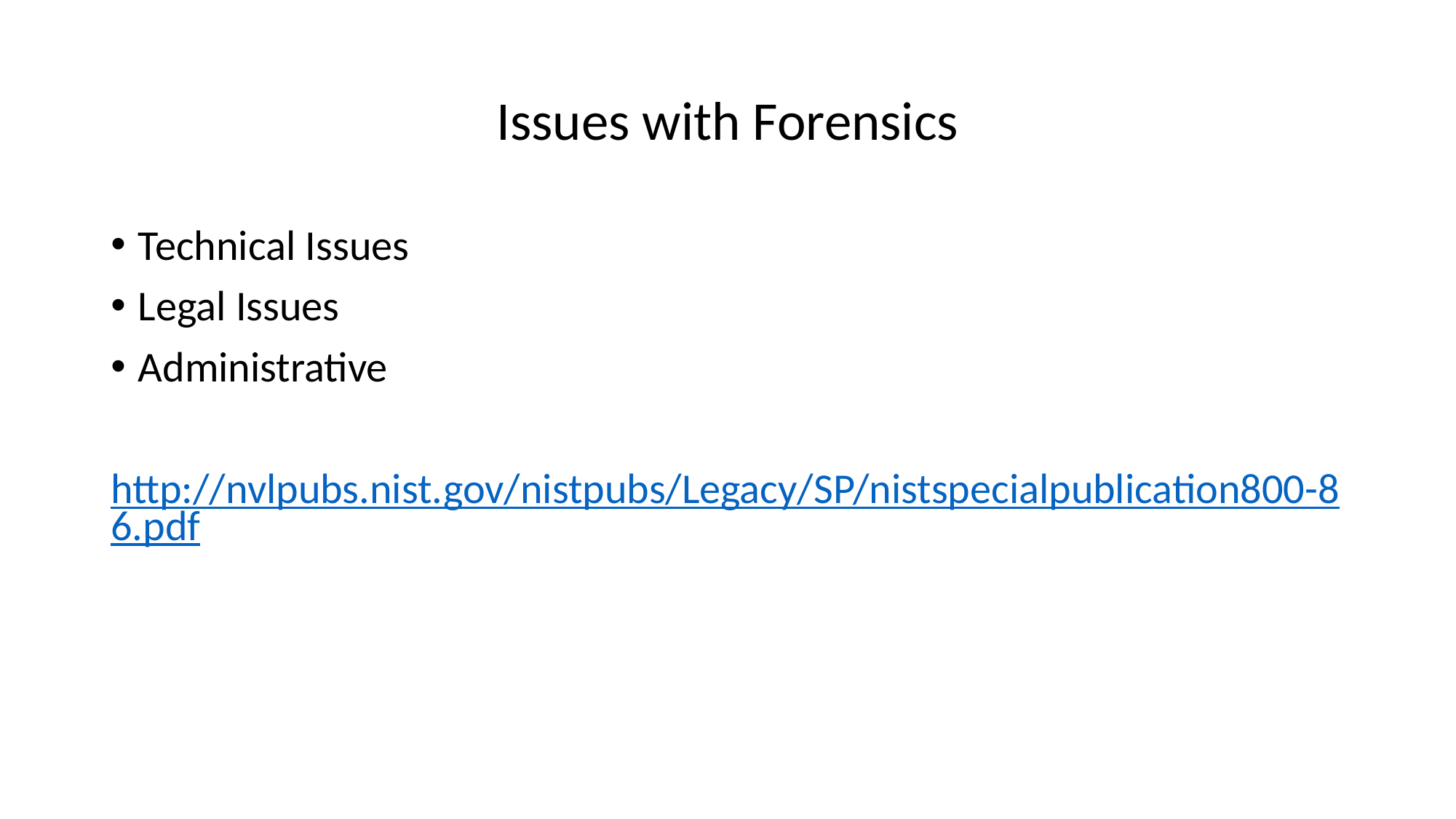

# Issues with Forensics
Technical Issues
Legal Issues
Administrative

http://nvlpubs.nist.gov/nistpubs/Legacy/SP/nistspecialpublication800-86.pdf